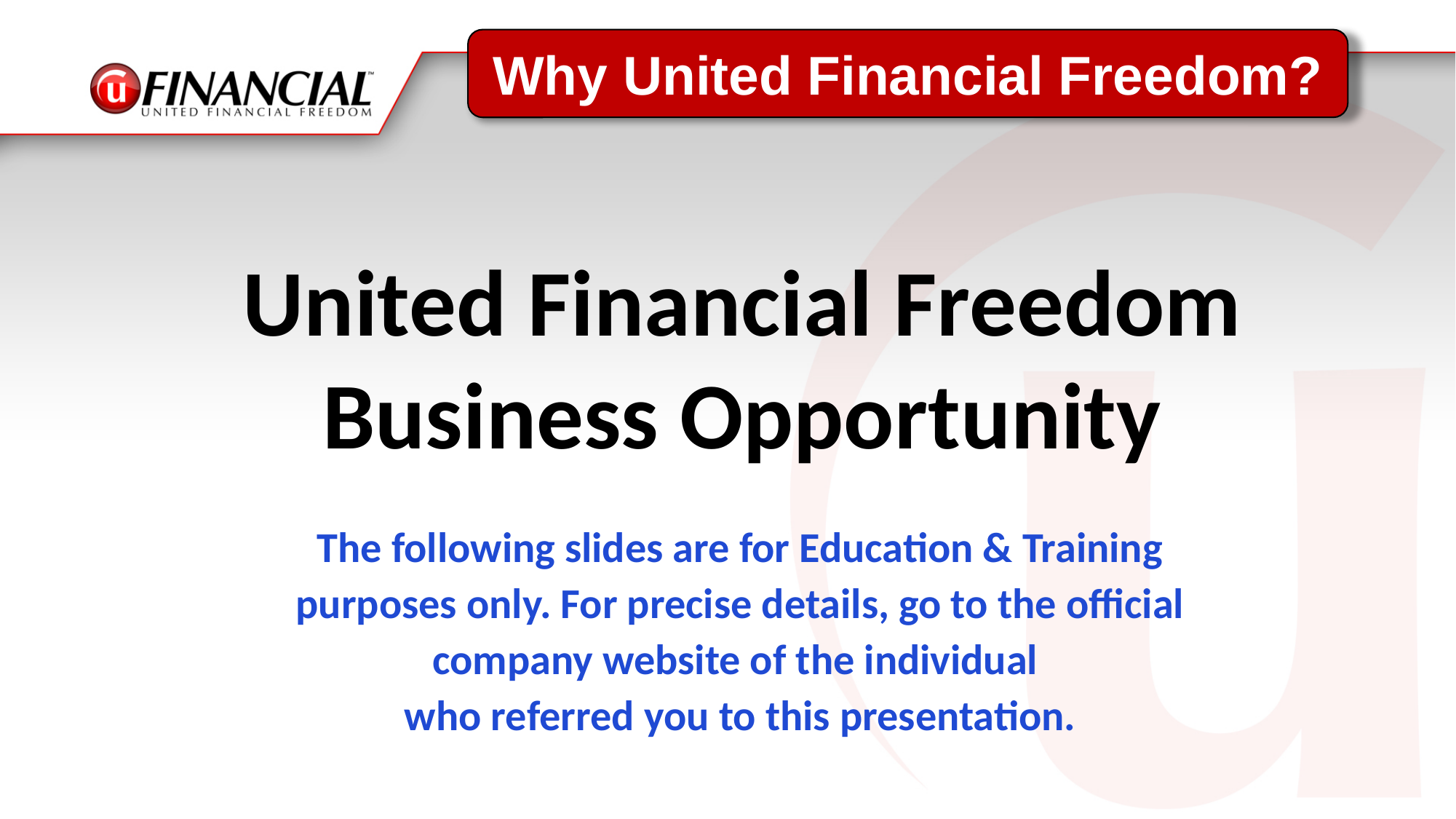

Why United Financial Freedom?
United Financial Freedom
Business Opportunity
The following slides are for Education & Training purposes only. For precise details, go to the official company website of the individual
who referred you to this presentation.